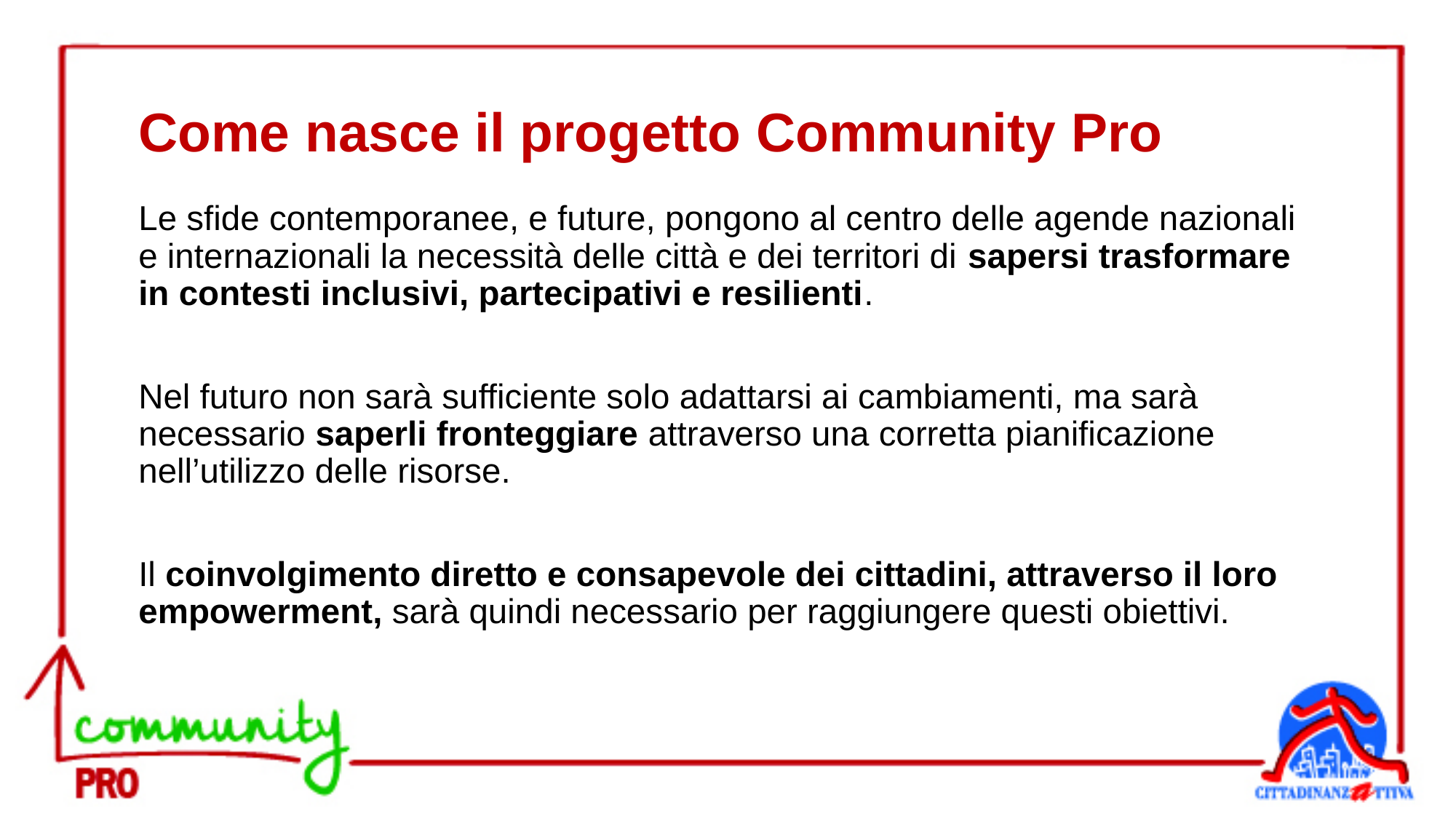

# Come nasce il progetto Community Pro
Le sfide contemporanee, e future, pongono al centro delle agende nazionali e internazionali la necessità delle città e dei territori di sapersi trasformare in contesti inclusivi, partecipativi e resilienti.

Nel futuro non sarà sufficiente solo adattarsi ai cambiamenti, ma sarà necessario saperli fronteggiare attraverso una corretta pianificazione nell’utilizzo delle risorse.

Il coinvolgimento diretto e consapevole dei cittadini, attraverso il loro empowerment, sarà quindi necessario per raggiungere questi obiettivi.